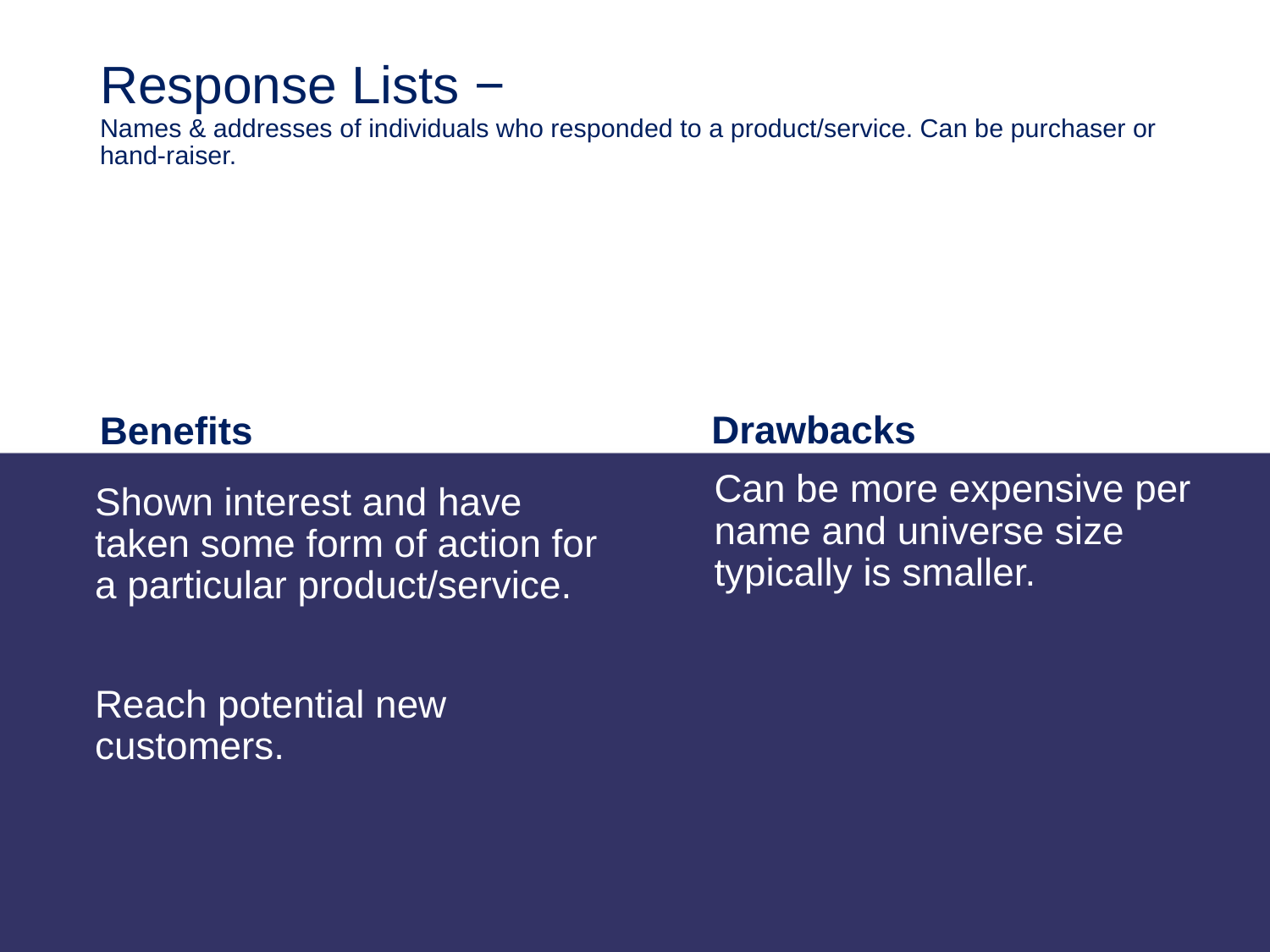

# Response Lists − Names & addresses of individuals who responded to a product/service. Can be purchaser or hand-raiser.
Drawbacks
Benefits

Shown interest and have taken some form of action for a particular product/service.

Reach potential new customers.
Can be more expensive per name and universe size typically is smaller.